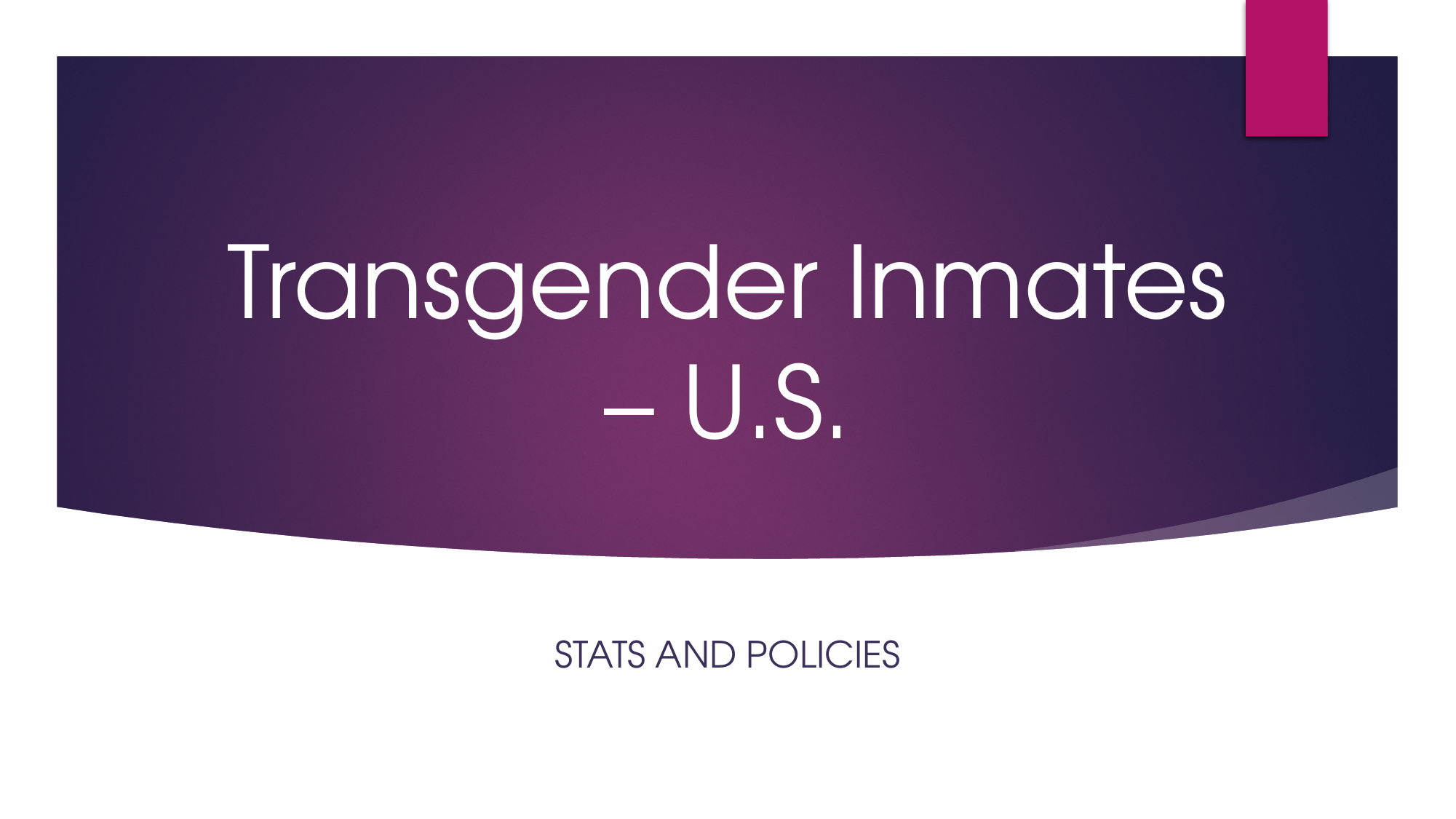

# Transgender Inmates – U.S.

Stats and policies